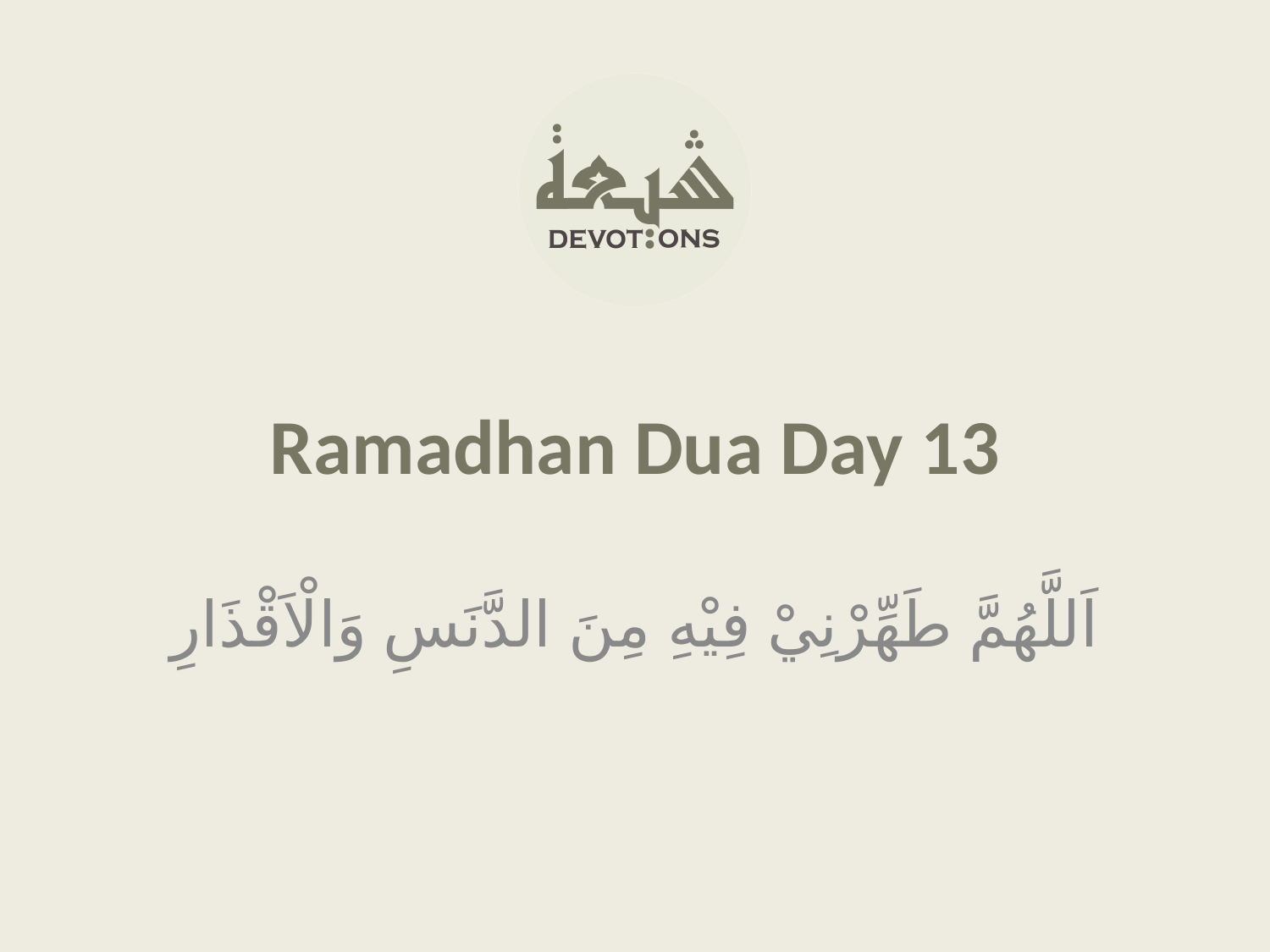

Ramadhan Dua Day 13
اَللَّهُمَّ طَهِّرْنِيْ فِيْهِ مِنَ الدَّنَسِ وَالْاَقْذَارِ